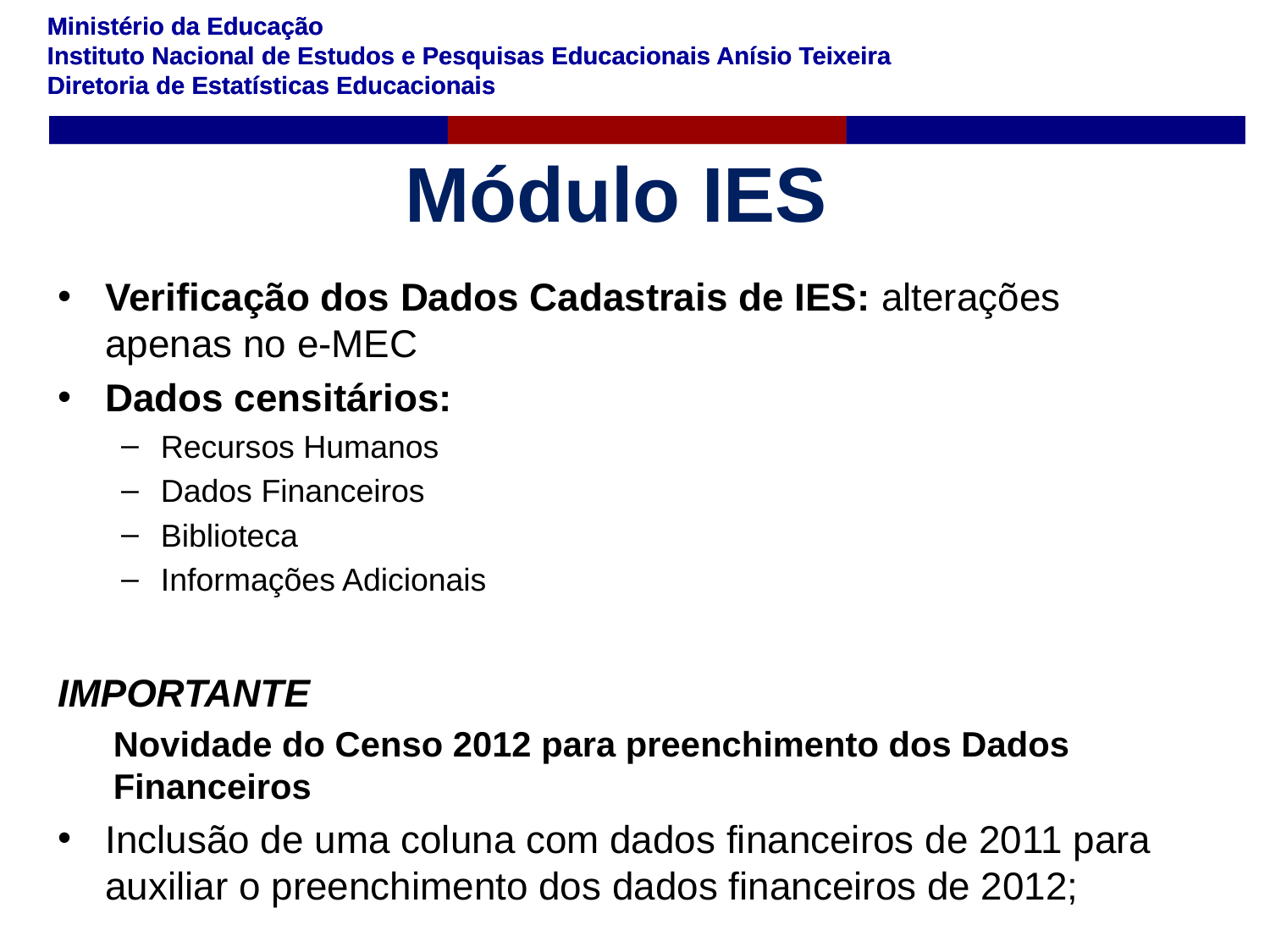

# Módulo IES
Verificação dos Dados Cadastrais de IES: alterações apenas no e-MEC
Dados censitários:
Recursos Humanos
Dados Financeiros
Biblioteca
Informações Adicionais

IMPORTANTE
Novidade do Censo 2012 para preenchimento dos Dados Financeiros
Inclusão de uma coluna com dados financeiros de 2011 para auxiliar o preenchimento dos dados financeiros de 2012;